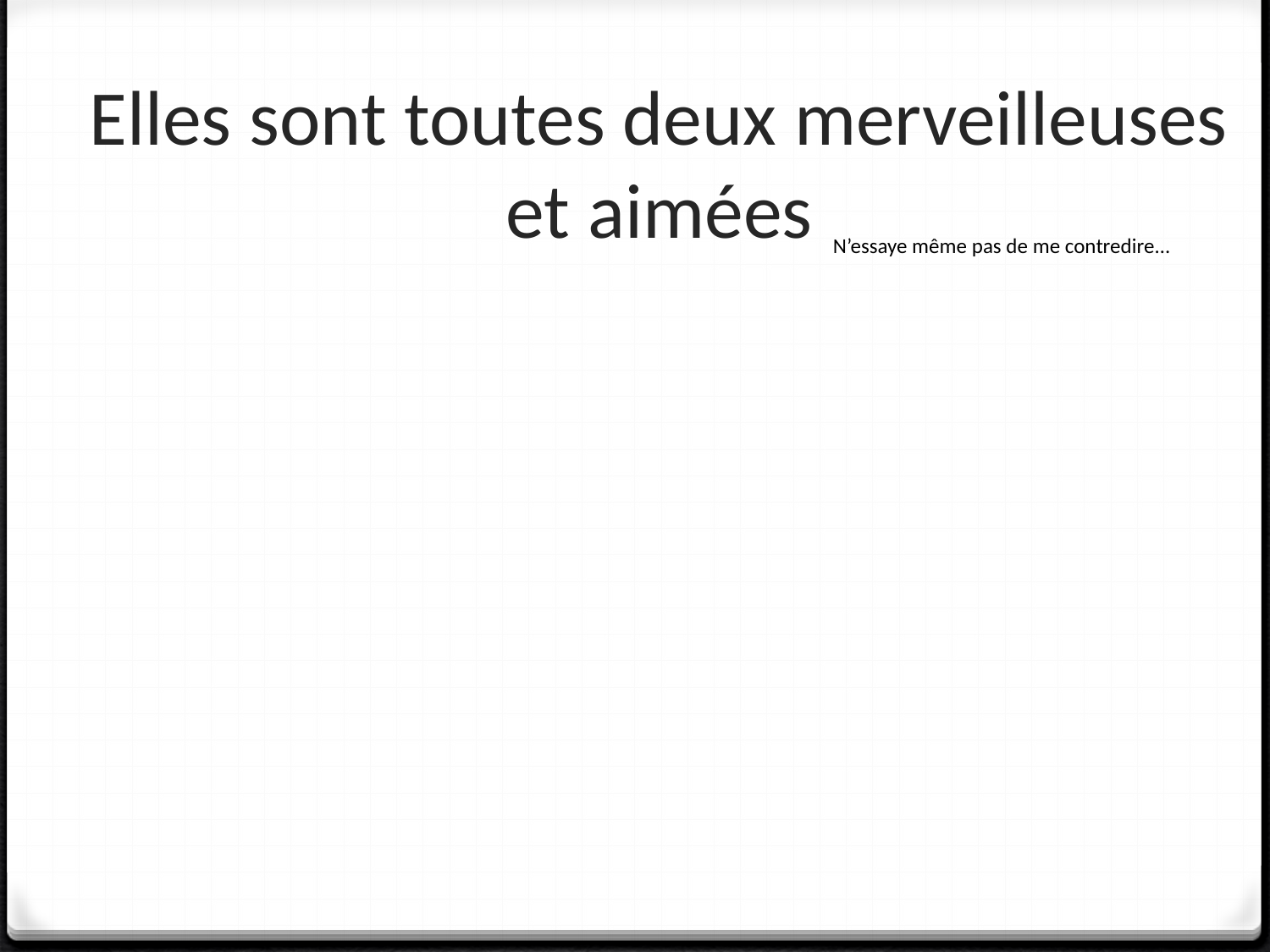

# Elles sont toutes deux merveilleuses et aimées
N’essaye même pas de me contredire…